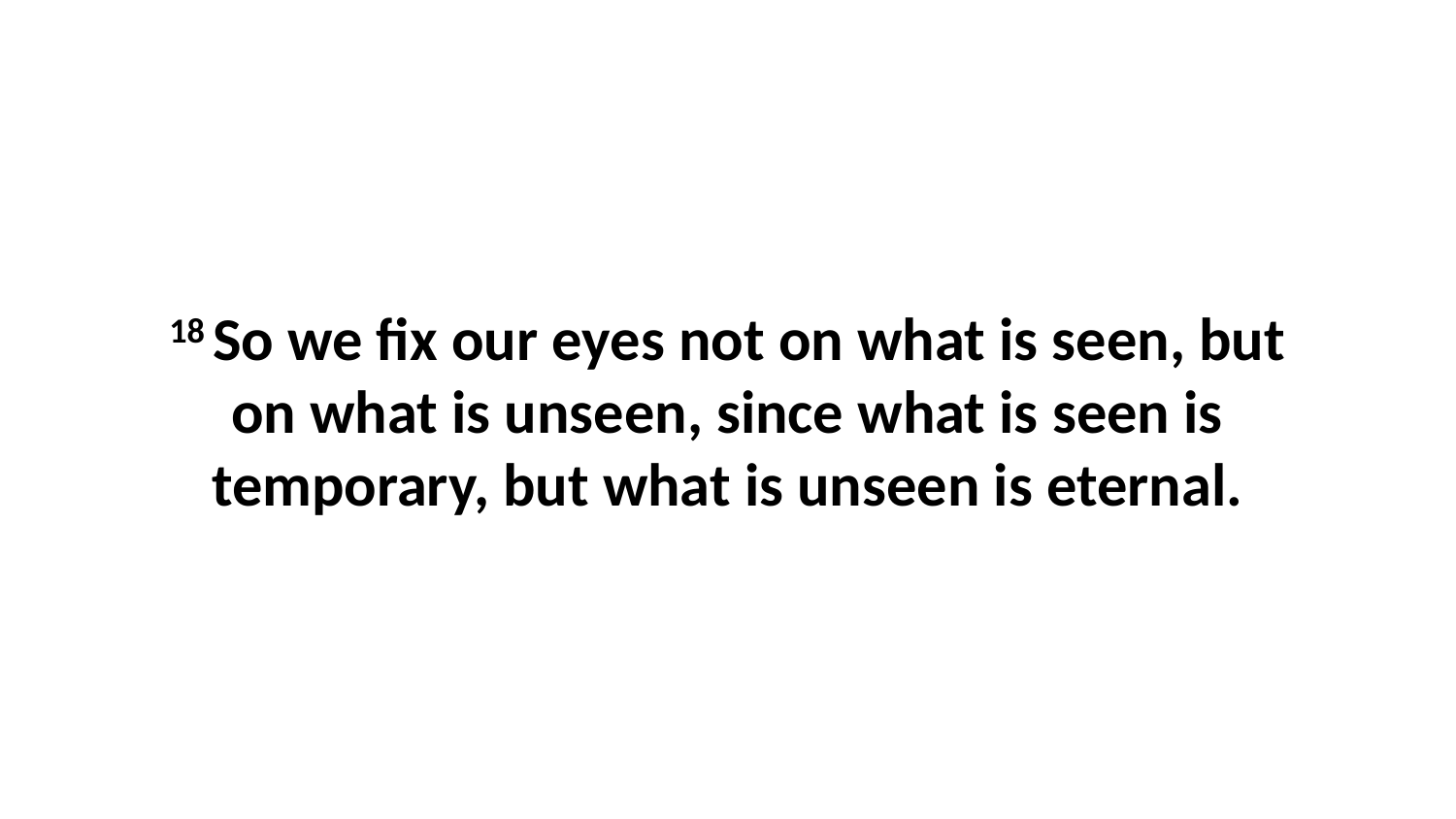

18 So we fix our eyes not on what is seen, but on what is unseen, since what is seen is temporary, but what is unseen is eternal.